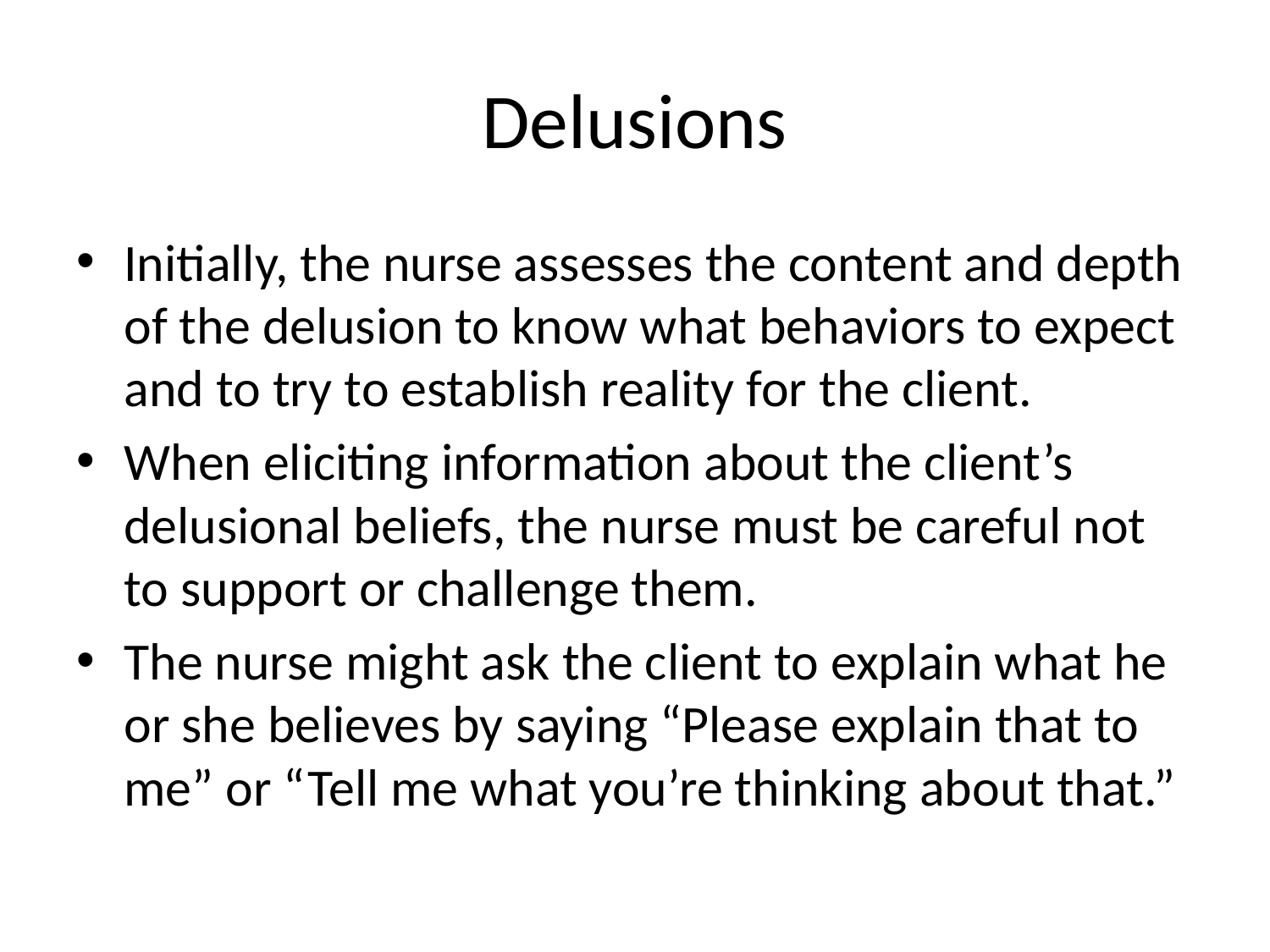

# Delusions
Initially, the nurse assesses the content and depth of the delusion to know what behaviors to expect and to try to establish reality for the client.
When eliciting information about the client’s delusional beliefs, the nurse must be careful not to support or challenge them.
The nurse might ask the client to explain what he or she believes by saying “Please explain that to me” or “Tell me what you’re thinking about that.”